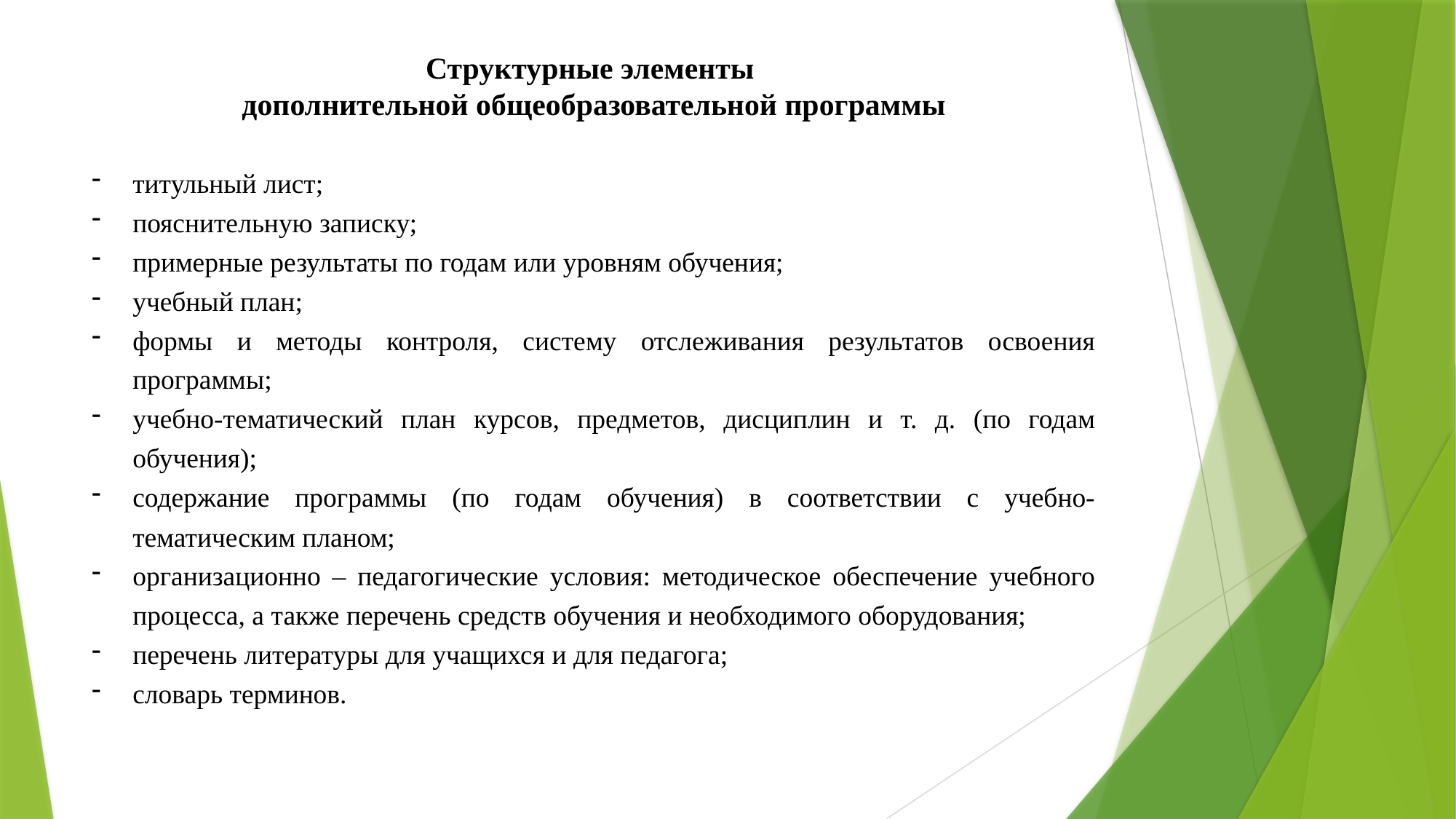

# Структурные элементы дополнительной общеобразовательной программы
титульный лист;
пояснительную записку;
примерные результаты по годам или уровням обучения;
учебный план;
формы и методы контроля, систему отслеживания результатов освоения программы;
учебно-тематический план курсов, предметов, дисциплин и т. д. (по годам обучения);
содержание программы (по годам обучения) в соответствии с учебно-тематическим планом;
организационно – педагогические условия: методическое обеспечение учебного процесса, а также перечень средств обучения и необходимого оборудования;
перечень литературы для учащихся и для педагога;
словарь терминов.